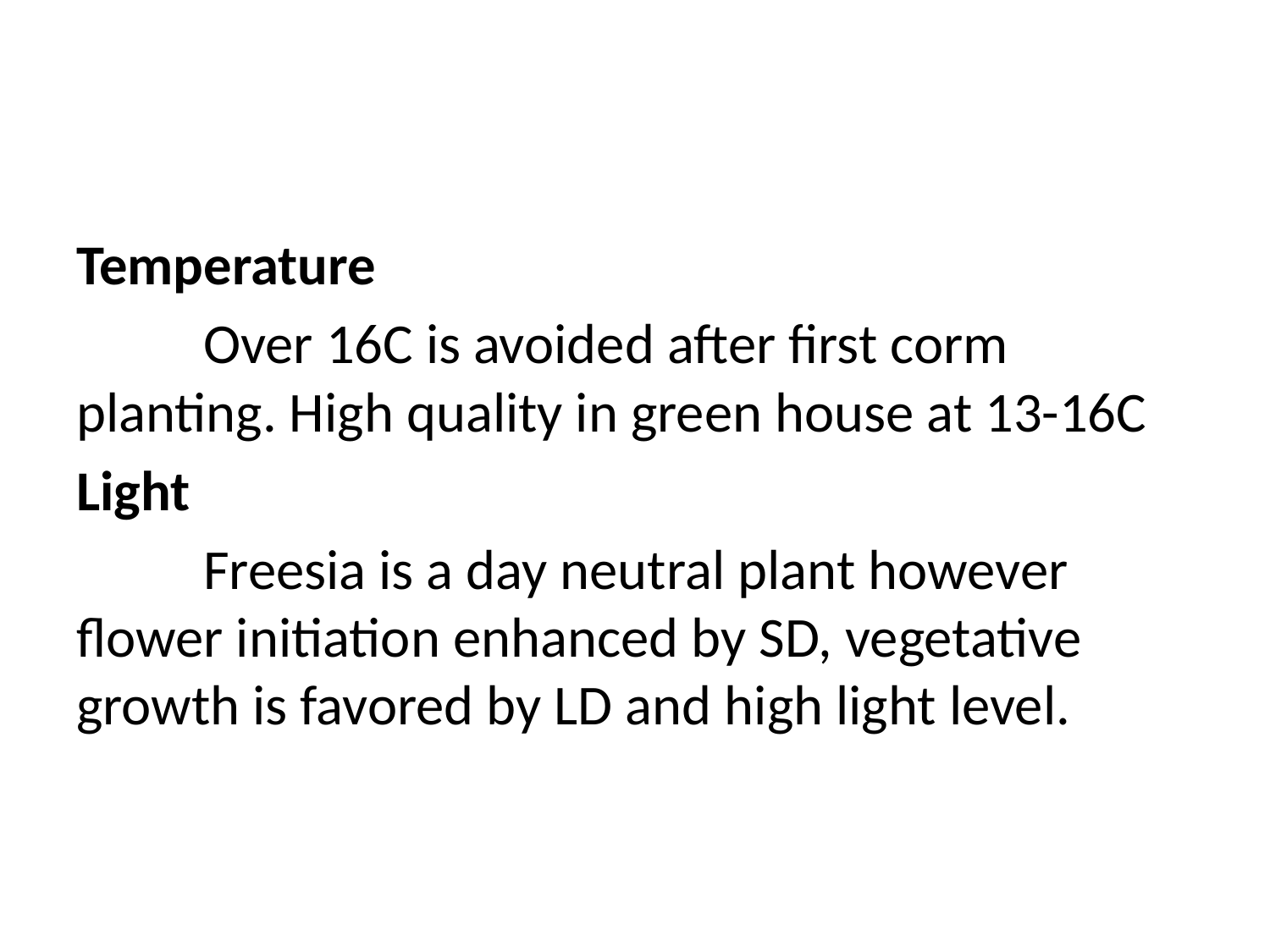

#
Temperature
	Over 16C is avoided after first corm planting. High quality in green house at 13-16C
Light
	Freesia is a day neutral plant however flower initiation enhanced by SD, vegetative growth is favored by LD and high light level.